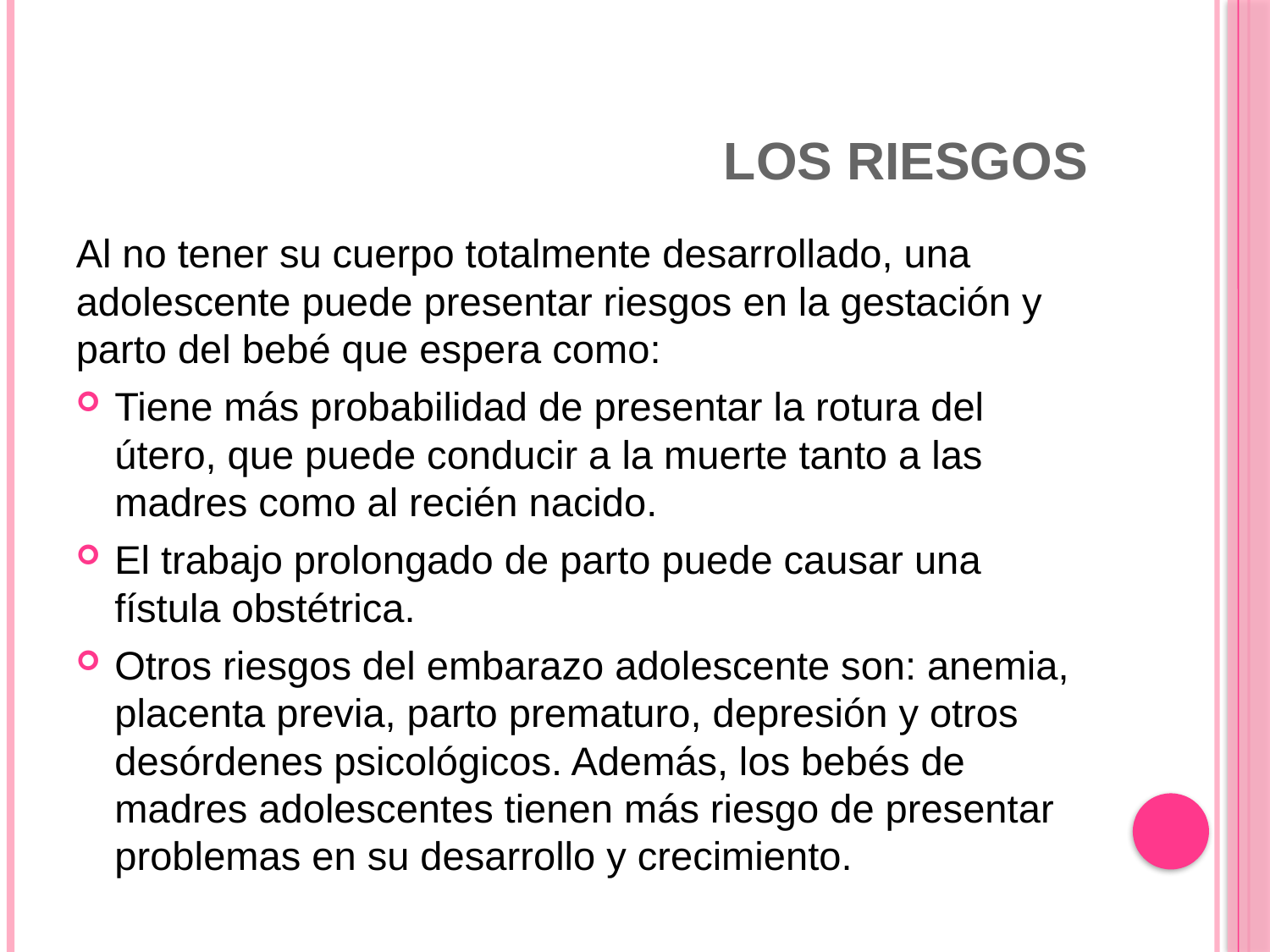

# Los riesgos
Al no tener su cuerpo totalmente desarrollado, una adolescente puede presentar riesgos en la gestación y parto del bebé que espera como:
Tiene más probabilidad de presentar la rotura del útero, que puede conducir a la muerte tanto a las madres como al recién nacido.
El trabajo prolongado de parto puede causar una fístula obstétrica.
Otros riesgos del embarazo adolescente son: anemia, placenta previa, parto prematuro, depresión y otros desórdenes psicológicos. Además, los bebés de madres adolescentes tienen más riesgo de presentar problemas en su desarrollo y crecimiento.